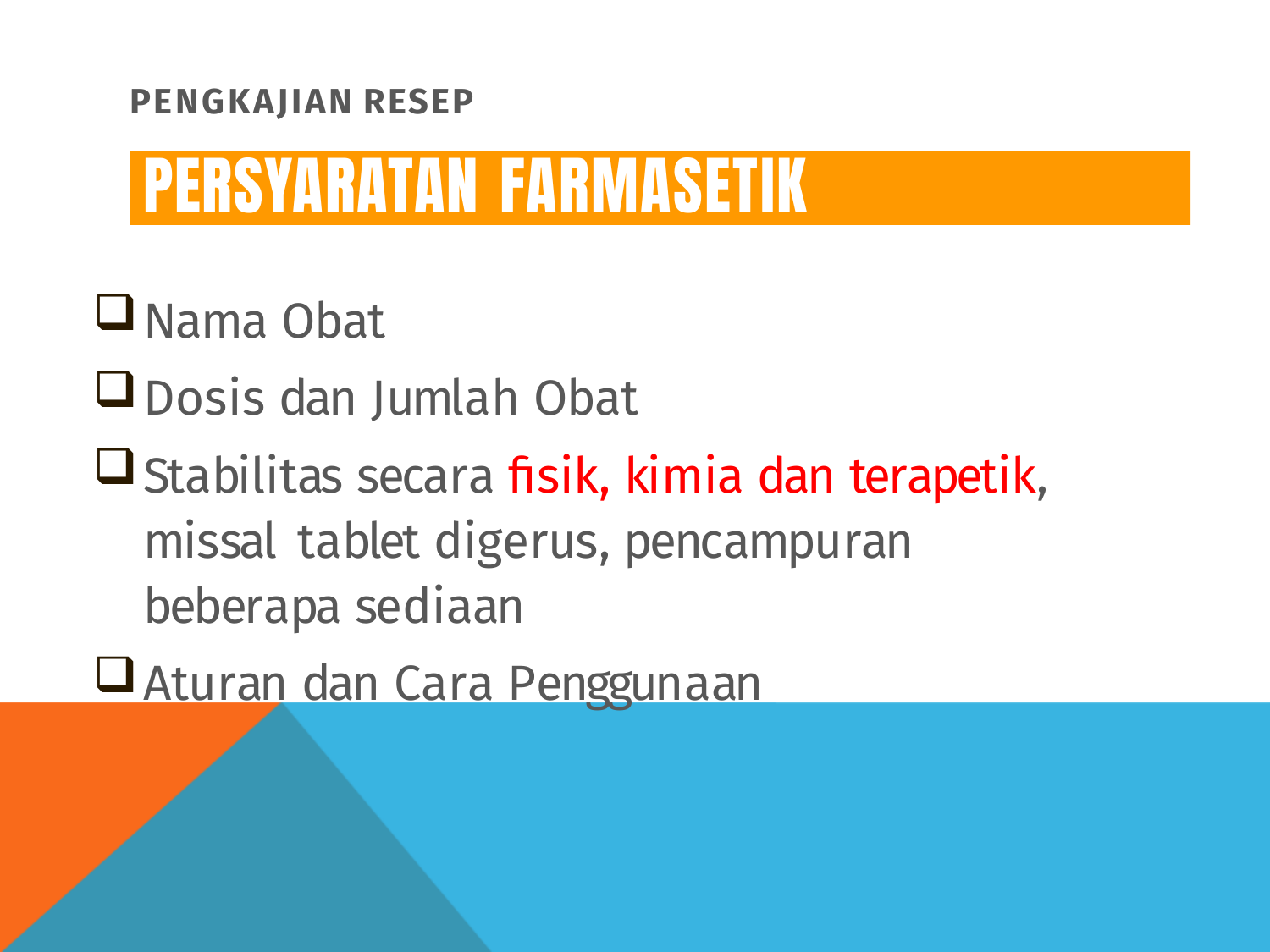

PENGKAJIAN RESEP
# PERSYARATAN FARMASETIK

Nama Obat
Dosis dan Jumlah Obat
Stabilitas secara fisik, kimia dan terapetik, missal  tablet digerus, pencampuran beberapa sediaan
Aturan dan Cara Penggunaan